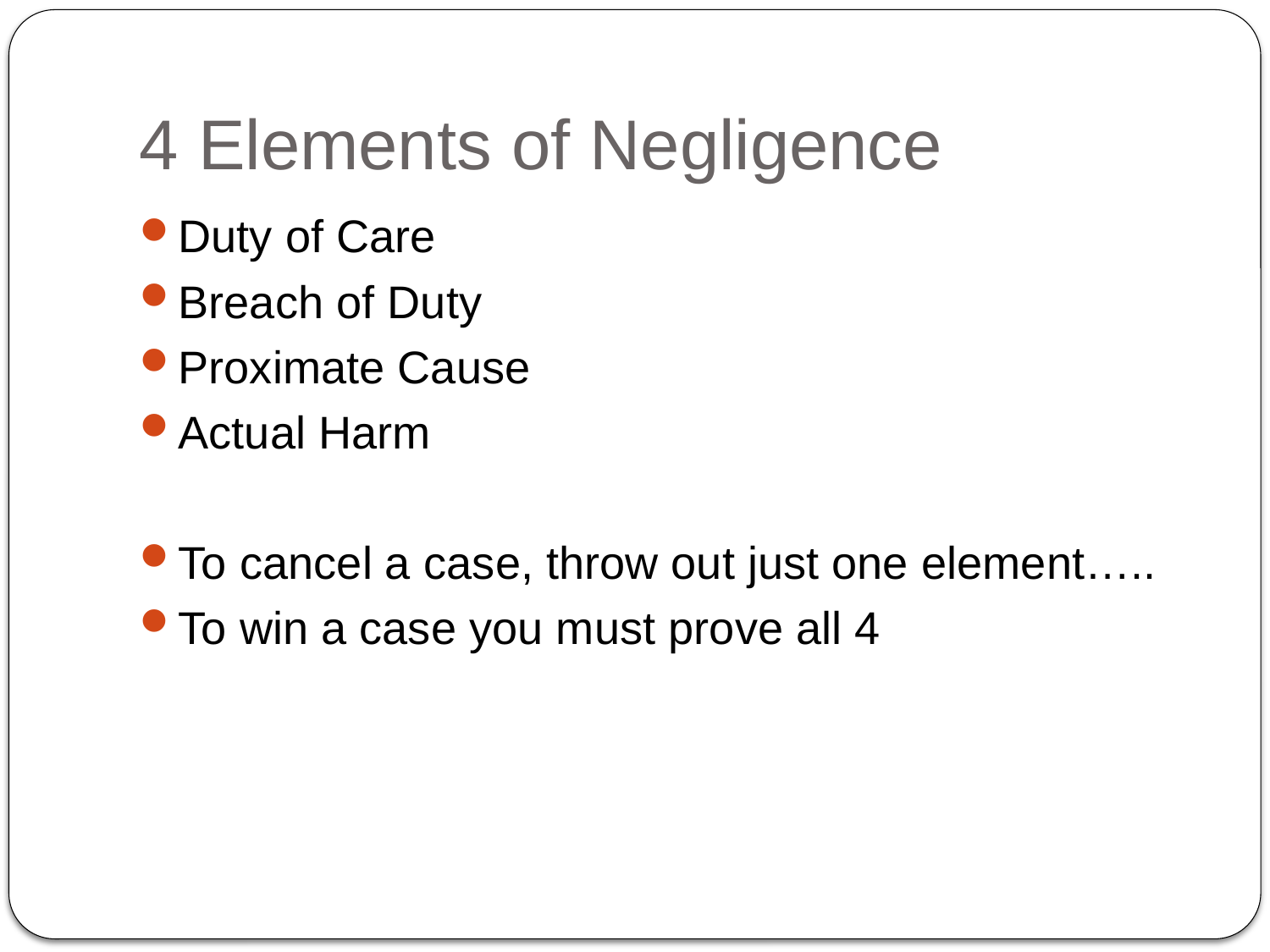

# 4 Elements of Negligence
Duty of Care
Breach of Duty
Proximate Cause
Actual Harm

To cancel a case, throw out just one element…..
To win a case you must prove all 4